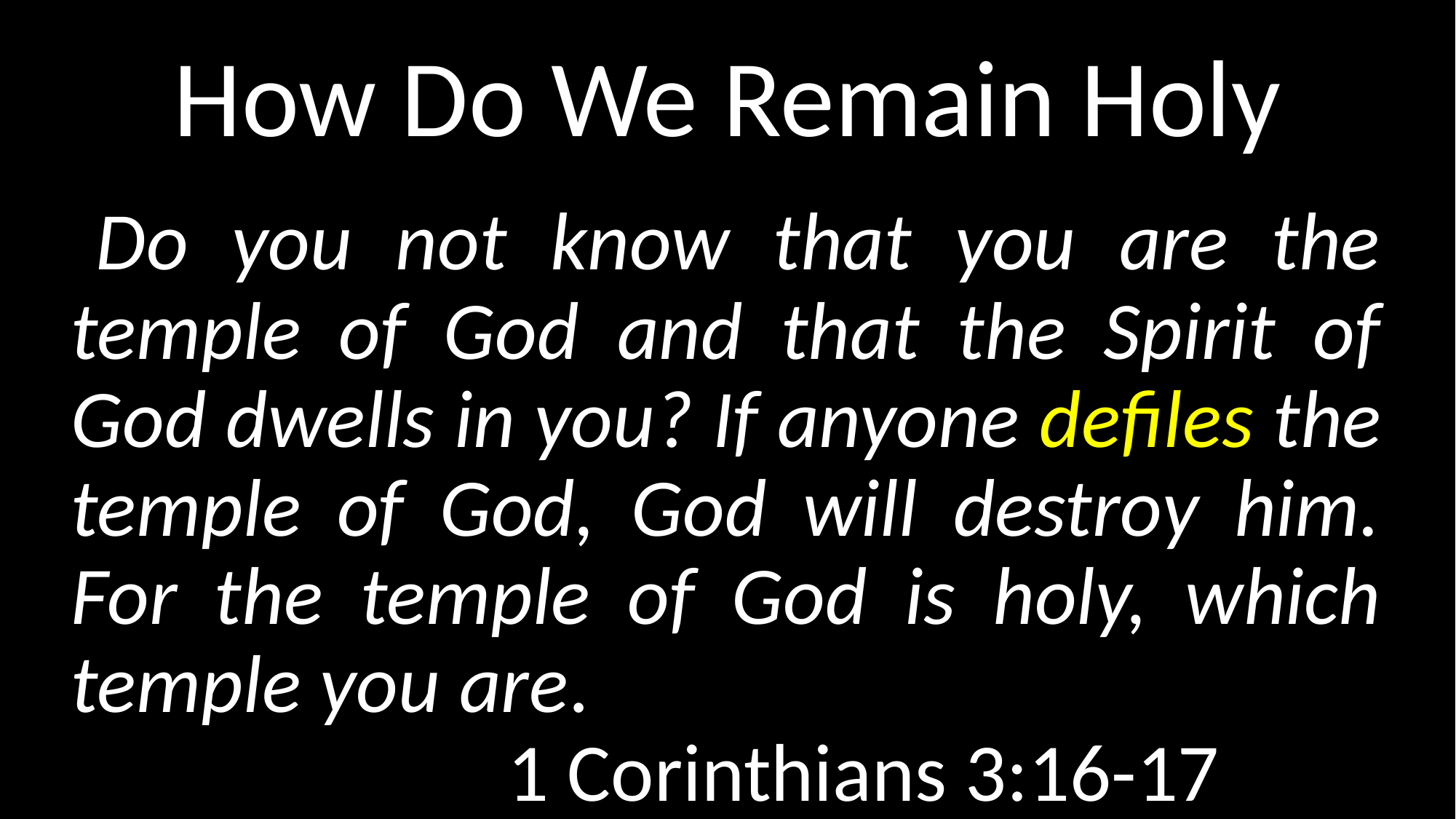

# How Do We Remain Holy
 	Do you not know that you are the temple of God and that the Spirit of God dwells in you? If anyone defiles the temple of God, God will destroy him. For the temple of God is holy, which temple you are. 												1 Corinthians 3:16-17